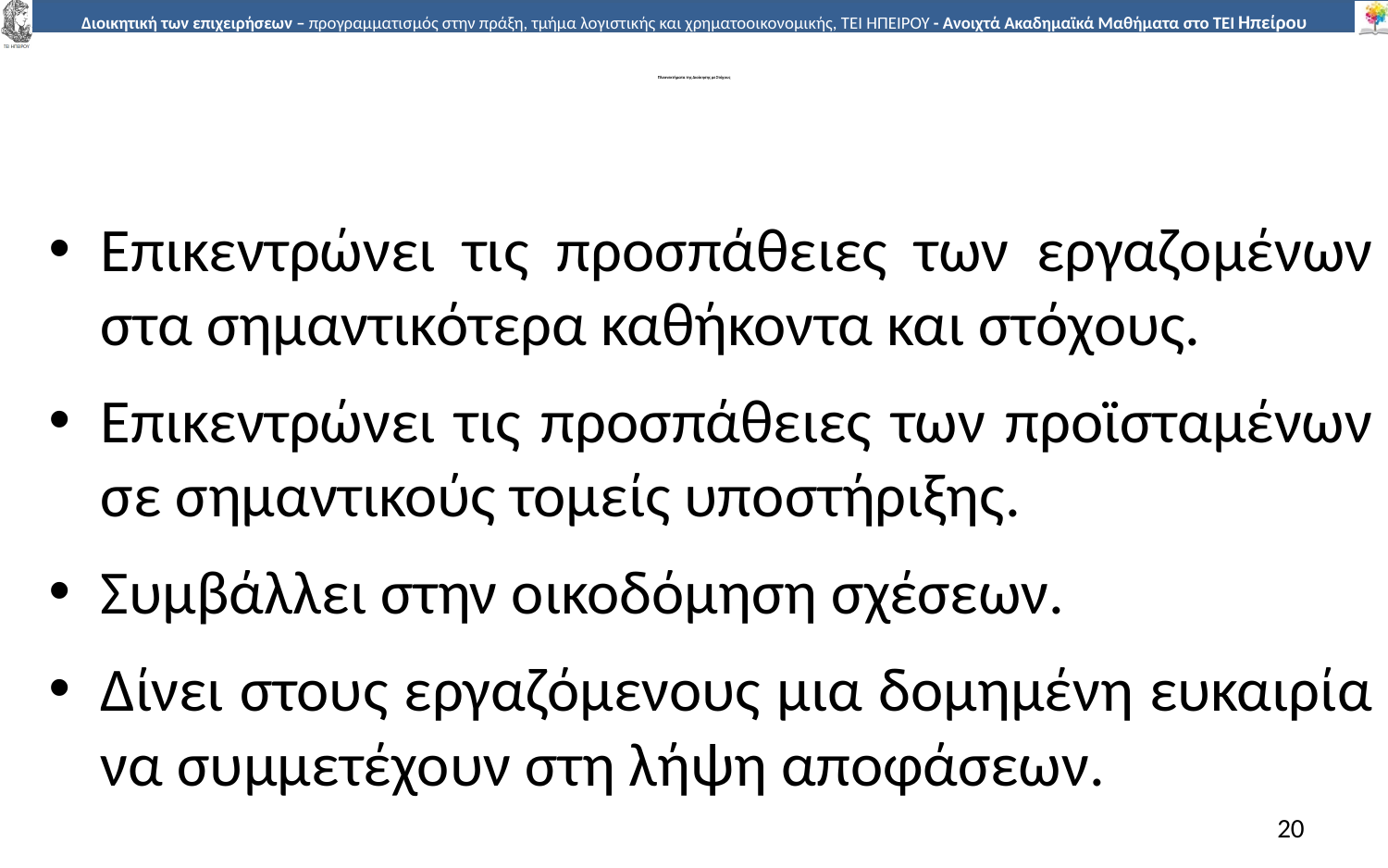

# Πλεονεκτήµατα της Διοίκησης µε Στόχους

Επικεντρώνει τις προσπάθειες των εργαζοµένων στα σηµαντικότερα καθήκοντα και στόχους.
Επικεντρώνει τις προσπάθειες των προϊσταµένων σε σηµαντικούς τοµείς υποστήριξης.
Συµβάλλει στην οικοδόµηση σχέσεων.
Δίνει στους εργαζόµενους µια δοµηµένη ευκαιρία να συµµετέχουν στη λήψη αποφάσεων.

20